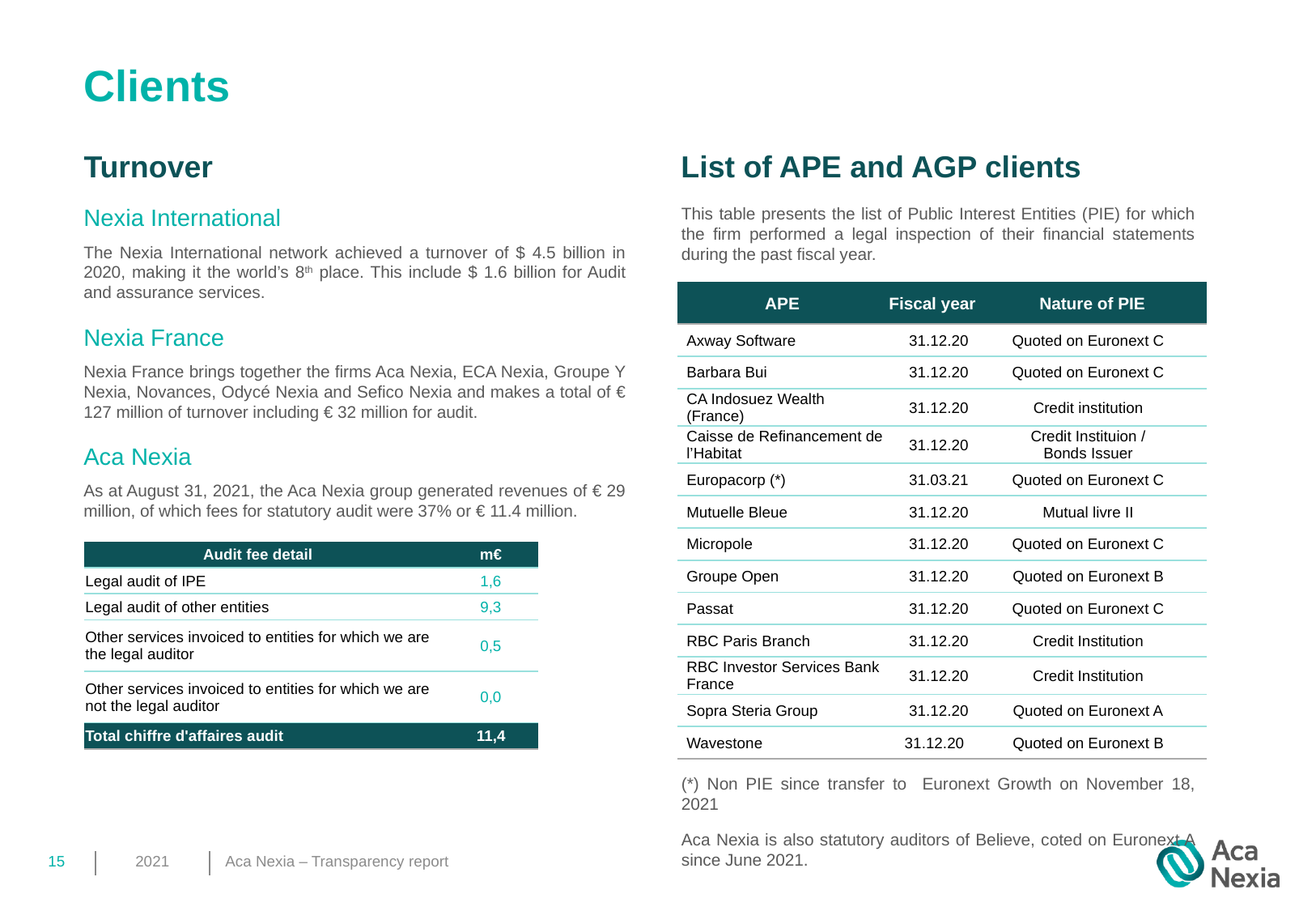

# Clients
Turnover
List of APE and AGP clients
Nexia International
The Nexia International network achieved a turnover of $ 4.5 billion in 2020, making it the world’s 8th place. This include $ 1.6 billion for Audit and assurance services.
Nexia France
Nexia France brings together the firms Aca Nexia, ECA Nexia, Groupe Y Nexia, Novances, Odycé Nexia and Sefico Nexia and makes a total of € 127 million of turnover including € 32 million for audit.
Aca Nexia
As at August 31, 2021, the Aca Nexia group generated revenues of € 29 million, of which fees for statutory audit were 37% or € 11.4 million.
This table presents the list of Public Interest Entities (PIE) for which the firm performed a legal inspection of their financial statements during the past fiscal year.

(*) Non PIE since transfer to  Euronext Growth on November 18, 2021
Aca Nexia is also statutory auditors of Believe, coted on Euronext A since June 2021.
| APE | Fiscal year | Nature of PIE |
| --- | --- | --- |
| Axway Software | 31.12.20 | Quoted on Euronext C |
| Barbara Bui | 31.12.20 | Quoted on Euronext C |
| CA Indosuez Wealth (France) | 31.12.20 | Credit institution |
| Caisse de Refinancement de l’Habitat | 31.12.20 | Credit Instituion / Bonds Issuer |
| Europacorp (\*) | 31.03.21 | Quoted on Euronext C |
| Mutuelle Bleue | 31.12.20 | Mutual livre II |
| Micropole | 31.12.20 | Quoted on Euronext C |
| Groupe Open | 31.12.20 | Quoted on Euronext B |
| Passat | 31.12.20 | Quoted on Euronext C |
| RBC Paris Branch | 31.12.20 | Credit Institution |
| RBC Investor Services Bank France | 31.12.20 | Credit Institution |
| Sopra Steria Group | 31.12.20 | Quoted on Euronext A |
| Wavestone | 31.12.20 | Quoted on Euronext B |
| Audit fee detail | m€ |
| --- | --- |
| Legal audit of IPE | 1,6 |
| Legal audit of other entities | 9,3 |
| Other services invoiced to entities for which we are the legal auditor | 0,5 |
| Other services invoiced to entities for which we are not the legal auditor | 0,0 |
| Total chiffre d'affaires audit | 11,4 |
15
2021
Aca Nexia – Transparency report